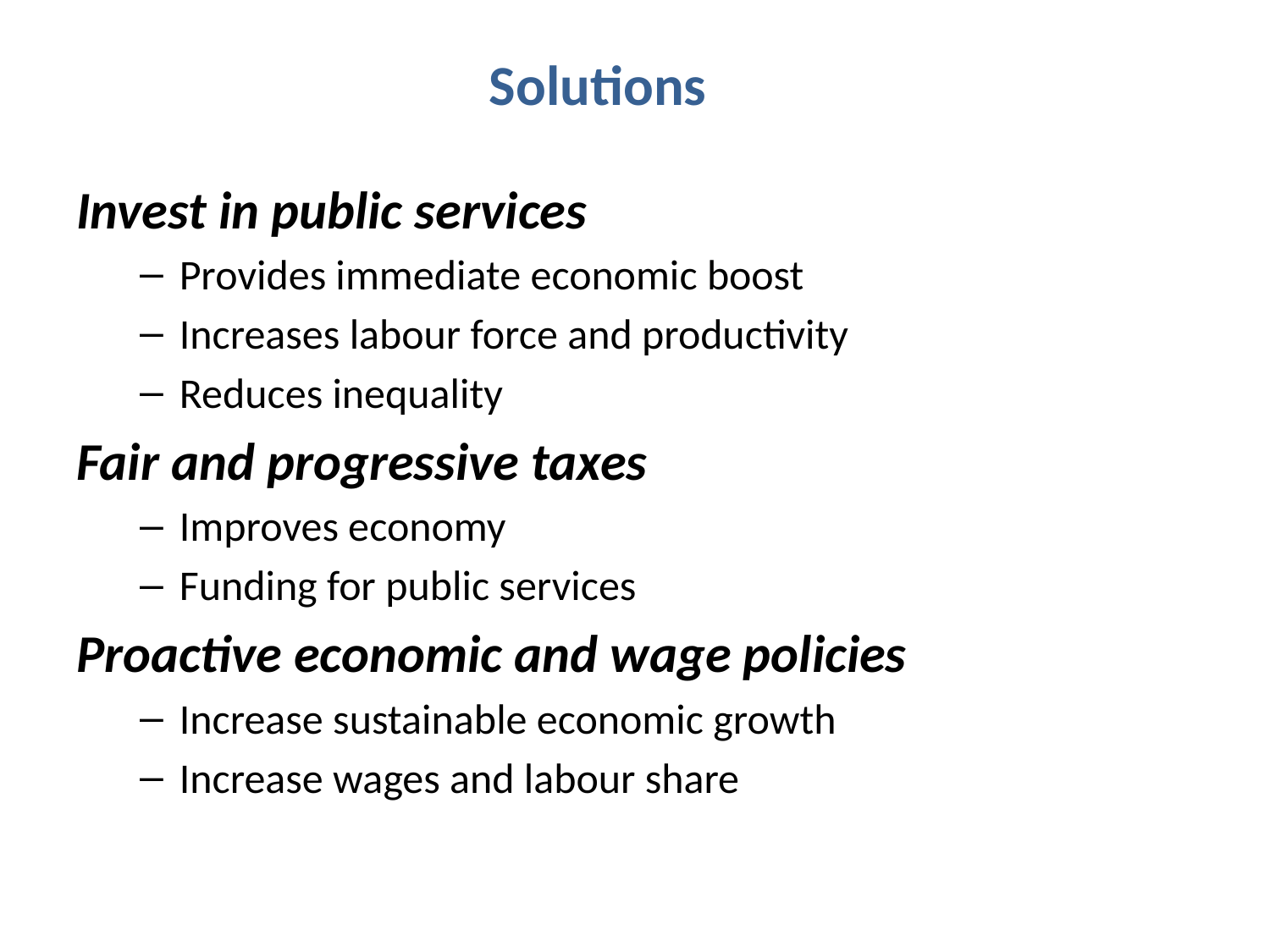

# Solutions
Invest in public services
Provides immediate economic boost
Increases labour force and productivity
Reduces inequality
Fair and progressive taxes
Improves economy
Funding for public services
Proactive economic and wage policies
Increase sustainable economic growth
Increase wages and labour share